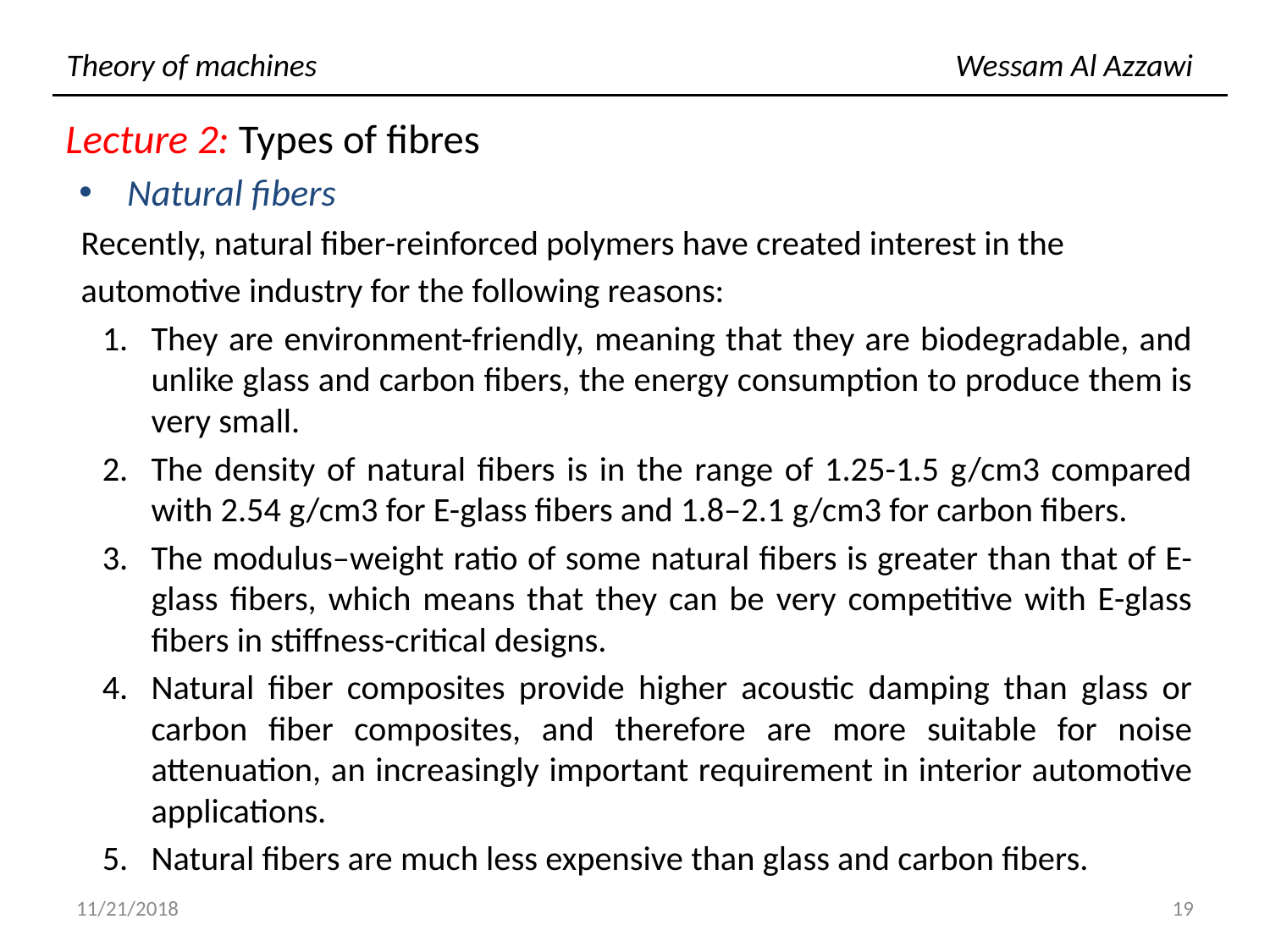

# Theory of machines						Wessam Al Azzawi
Lecture 2: Types of fibres
Natural fibers
Recently, natural fiber-reinforced polymers have created interest in the
automotive industry for the following reasons:
They are environment-friendly, meaning that they are biodegradable, and unlike glass and carbon fibers, the energy consumption to produce them is very small.
The density of natural fibers is in the range of 1.25-1.5 g/cm3 compared with 2.54 g/cm3 for E-glass fibers and 1.8–2.1 g/cm3 for carbon fibers.
The modulus–weight ratio of some natural fibers is greater than that of E-glass fibers, which means that they can be very competitive with E-glass fibers in stiffness-critical designs.
Natural fiber composites provide higher acoustic damping than glass or carbon fiber composites, and therefore are more suitable for noise attenuation, an increasingly important requirement in interior automotive applications.
Natural fibers are much less expensive than glass and carbon fibers.

11/21/2018
19